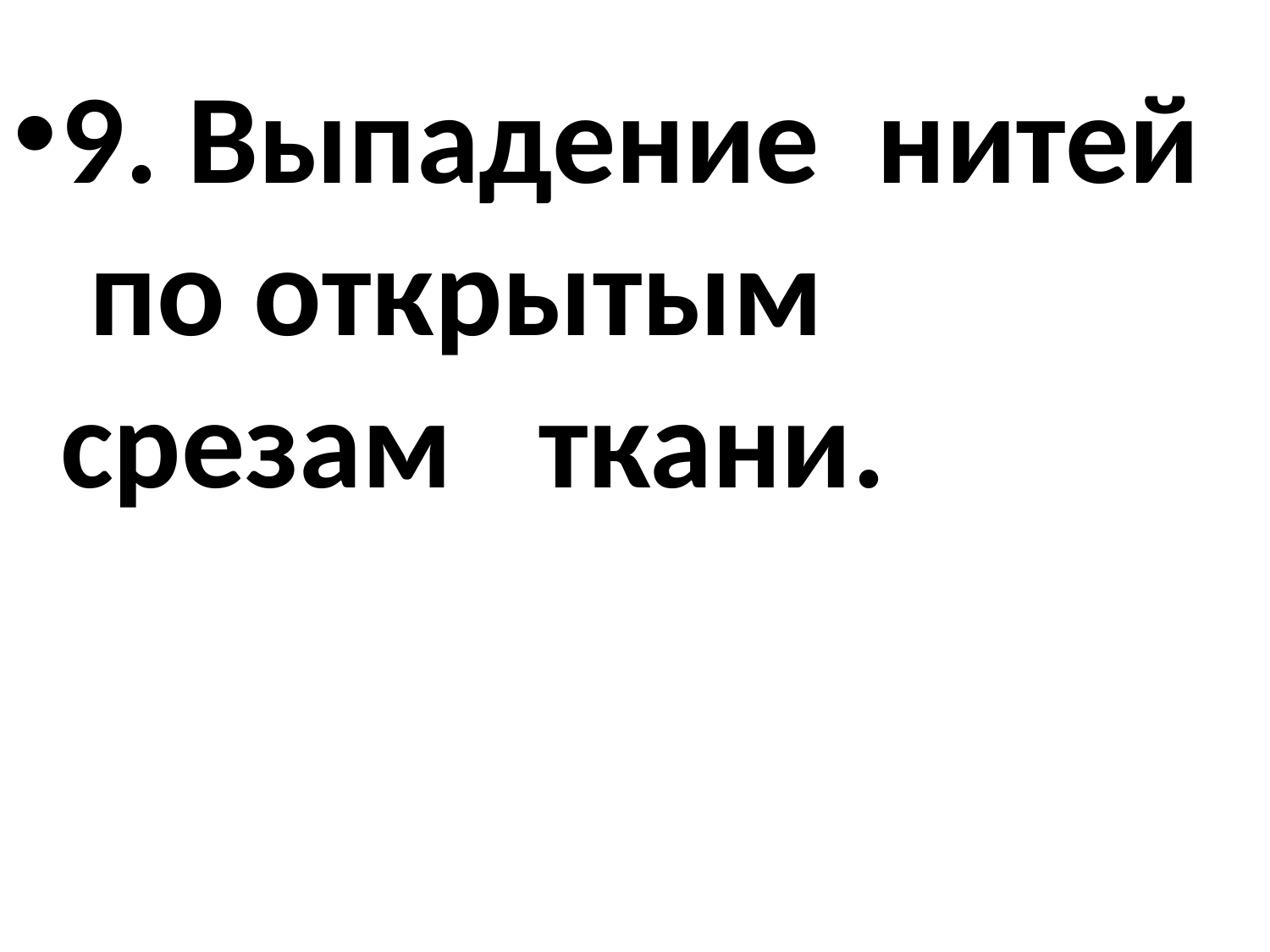

#
9. Выпадение  нитей  по открытым срезам   ткани.